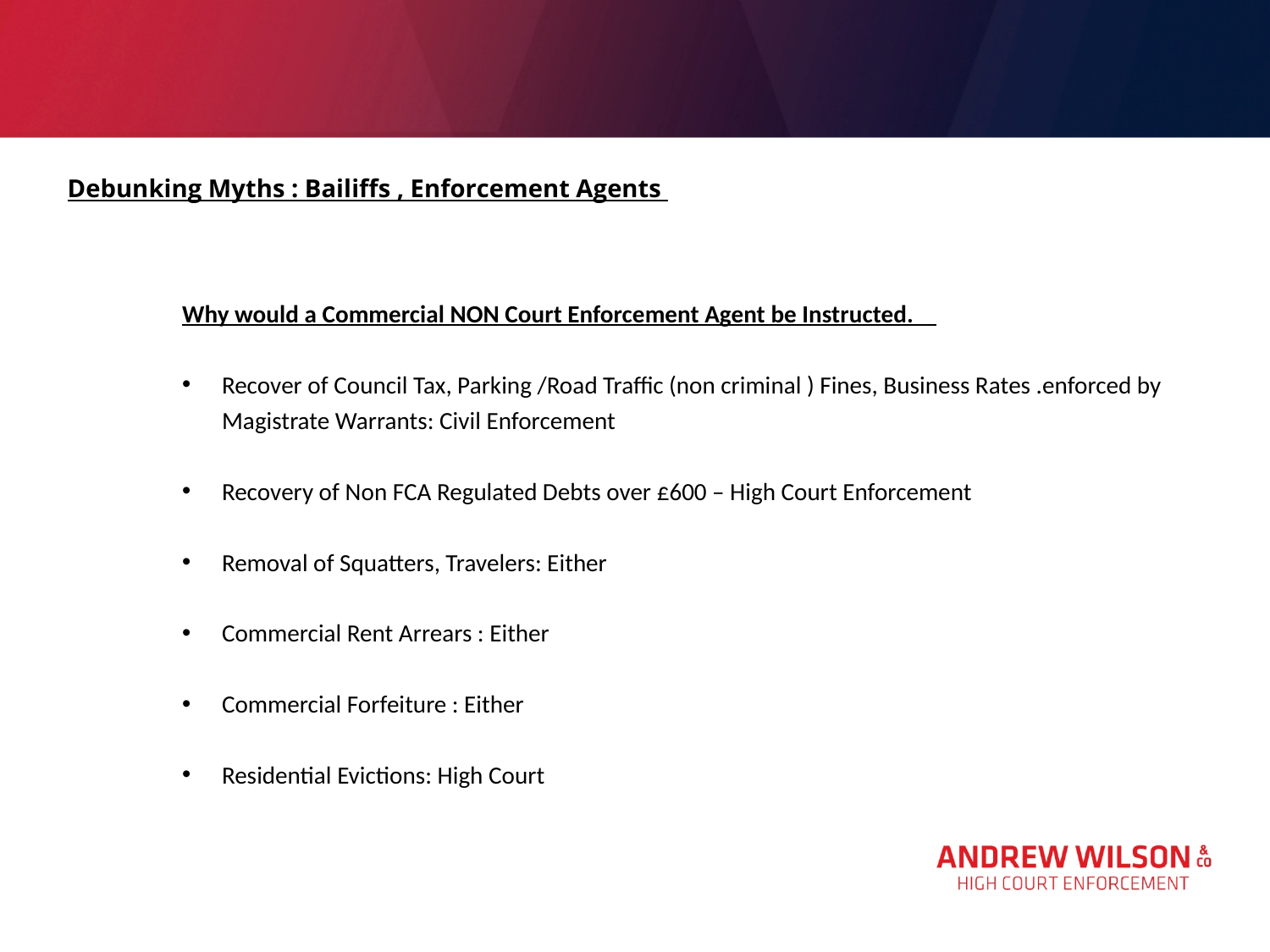

Debunking Myths : Bailiffs , Enforcement Agents here
Why would a Commercial NON Court Enforcement Agent be Instructed.

Recover of Council Tax, Parking /Road Traffic (non criminal ) Fines, Business Rates .enforced by Magistrate Warrants: Civil Enforcement

Recovery of Non FCA Regulated Debts over £600 – High Court Enforcement

Removal of Squatters, Travelers: Either

Commercial Rent Arrears : Either

Commercial Forfeiture : Either

Residential Evictions: High Court